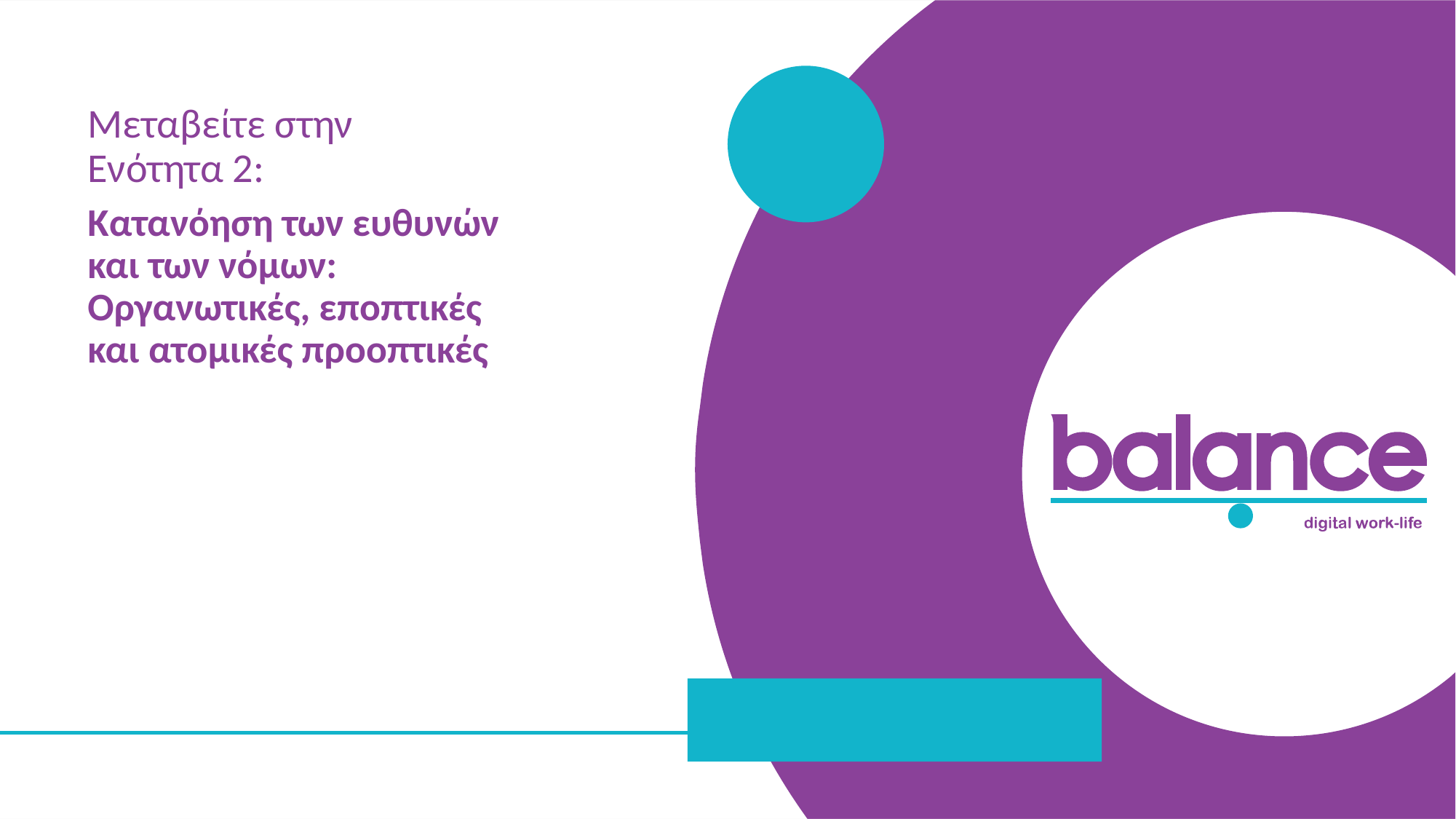

Μεταβείτε στην Ενότητα 2:
Κατανόηση των ευθυνών και των νόμων: Οργανωτικές, εποπτικές και ατομικές προοπτικές